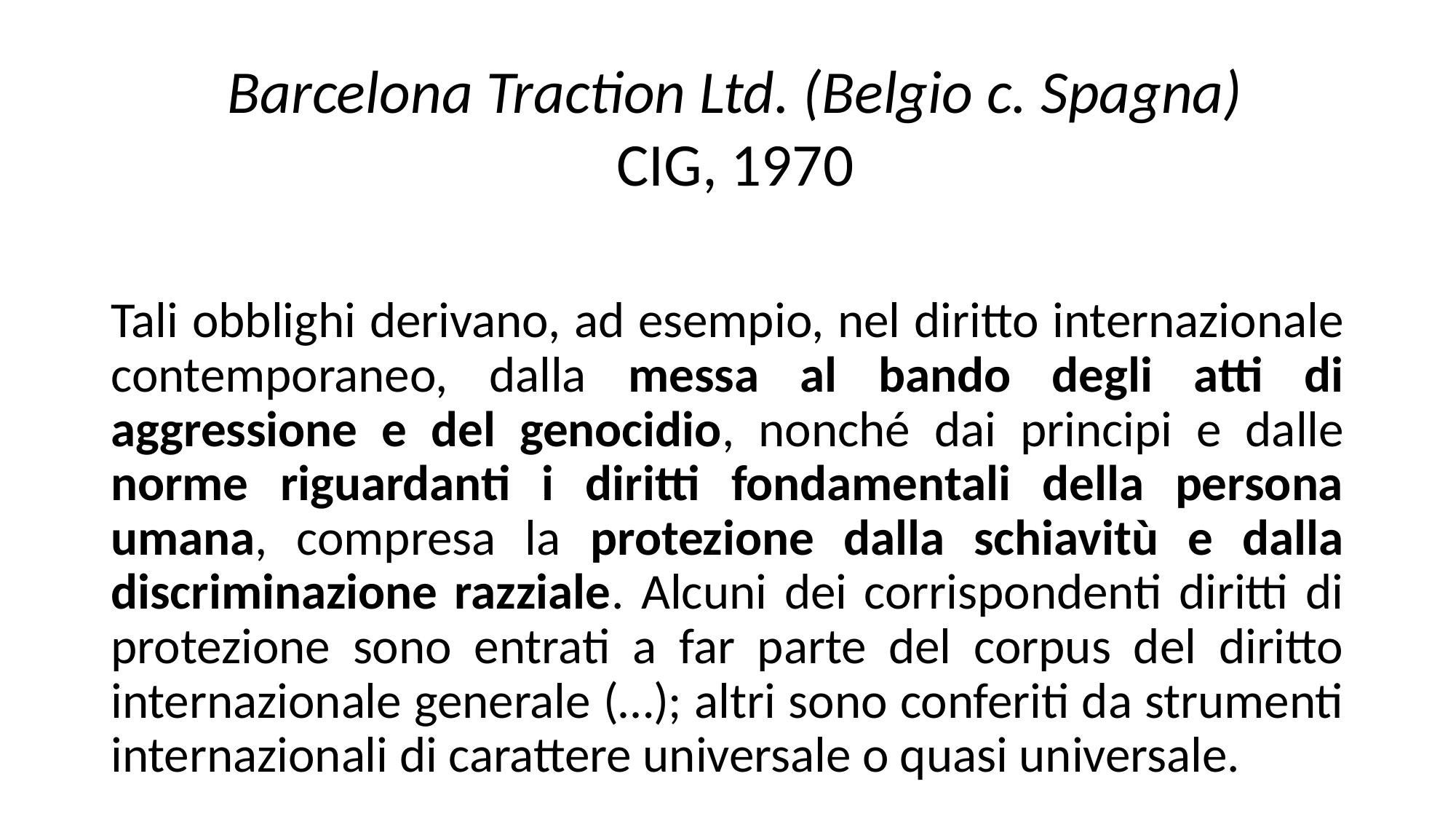

Barcelona Traction Ltd. (Belgio c. Spagna)
CIG, 1970

Tali obblighi derivano, ad esempio, nel diritto internazionale contemporaneo, dalla messa al bando degli atti di aggressione e del genocidio, nonché dai principi e dalle norme riguardanti i diritti fondamentali della persona umana, compresa la protezione dalla schiavitù e dalla discriminazione razziale. Alcuni dei corrispondenti diritti di protezione sono entrati a far parte del corpus del diritto internazionale generale (…); altri sono conferiti da strumenti internazionali di carattere universale o quasi universale.